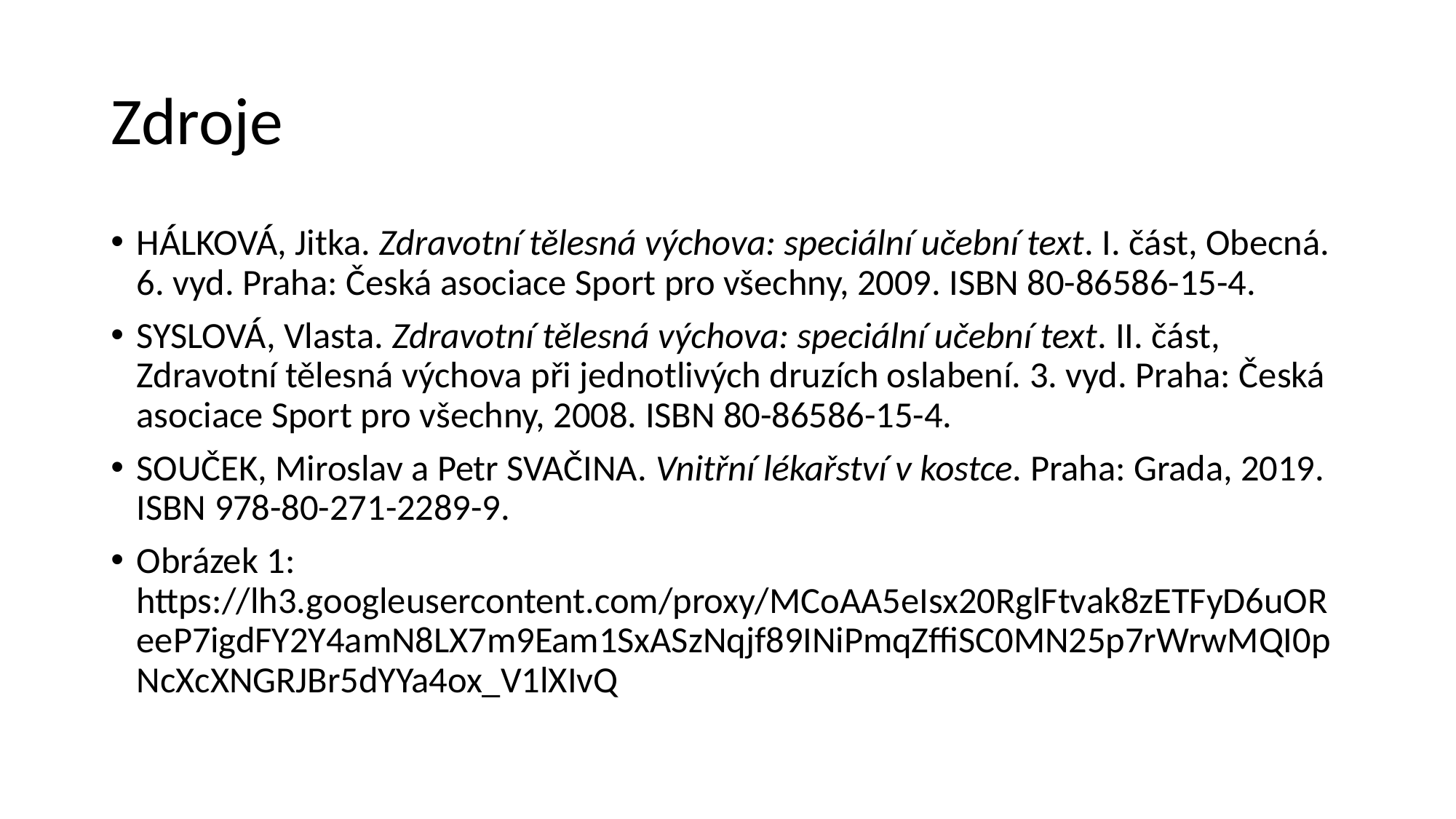

# Zdroje
HÁLKOVÁ, Jitka. Zdravotní tělesná výchova: speciální učební text. I. část, Obecná. 6. vyd. Praha: Česká asociace Sport pro všechny, 2009. ISBN 80-86586-15-4.
SYSLOVÁ, Vlasta. Zdravotní tělesná výchova: speciální učební text. II. část, Zdravotní tělesná výchova při jednotlivých druzích oslabení. 3. vyd. Praha: Česká asociace Sport pro všechny, 2008. ISBN 80-86586-15-4.
SOUČEK, Miroslav a Petr SVAČINA. Vnitřní lékařství v kostce. Praha: Grada, 2019. ISBN 978-80-271-2289-9.
Obrázek 1: https://lh3.googleusercontent.com/proxy/MCoAA5eIsx20RglFtvak8zETFyD6uOReeP7igdFY2Y4amN8LX7m9Eam1SxASzNqjf89INiPmqZffiSC0MN25p7rWrwMQI0pNcXcXNGRJBr5dYYa4ox_V1lXIvQ